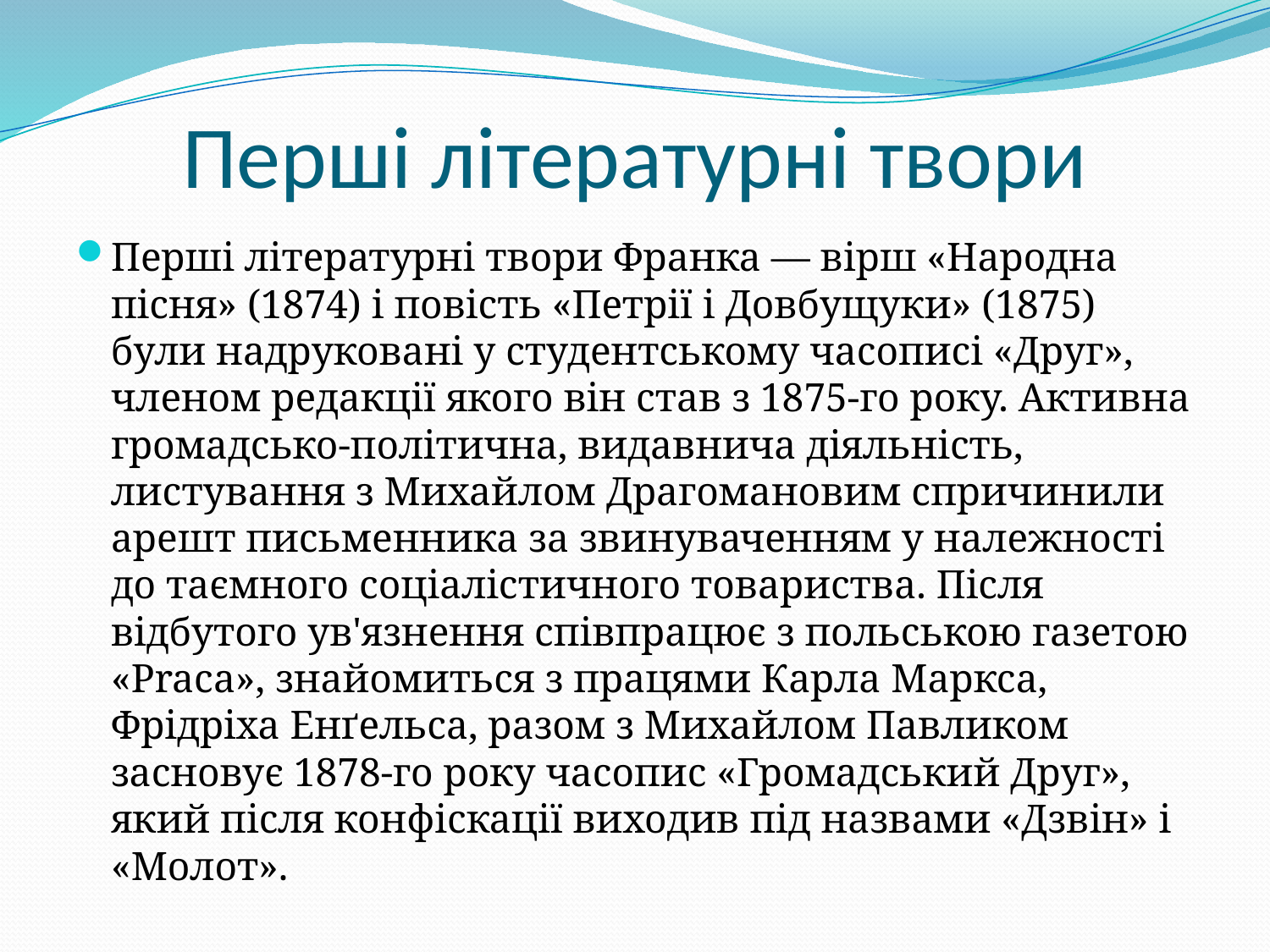

# Перші літературні твори
Перші літературні твори Франка — вірш «Народна пісня» (1874) і повість «Петрії і Довбущуки» (1875) були надруковані у студентському часописі «Друг», членом редакції якого він став з 1875-го року. Активна громадсько-політична, видавнича діяльність, листування з Михайлом Драгомановим спричинили арешт письменника за звинуваченням у належності до таємного соціалістичного товариства. Після відбутого ув'язнення співпрацює з польською газетою «Praca», знайомиться з працями Карла Маркса, Фрідріха Енґельса, разом з Михайлом Павликом засновує 1878-го року часопис «Громадський Друг», який після конфіскації виходив під назвами «Дзвін» і «Молот».